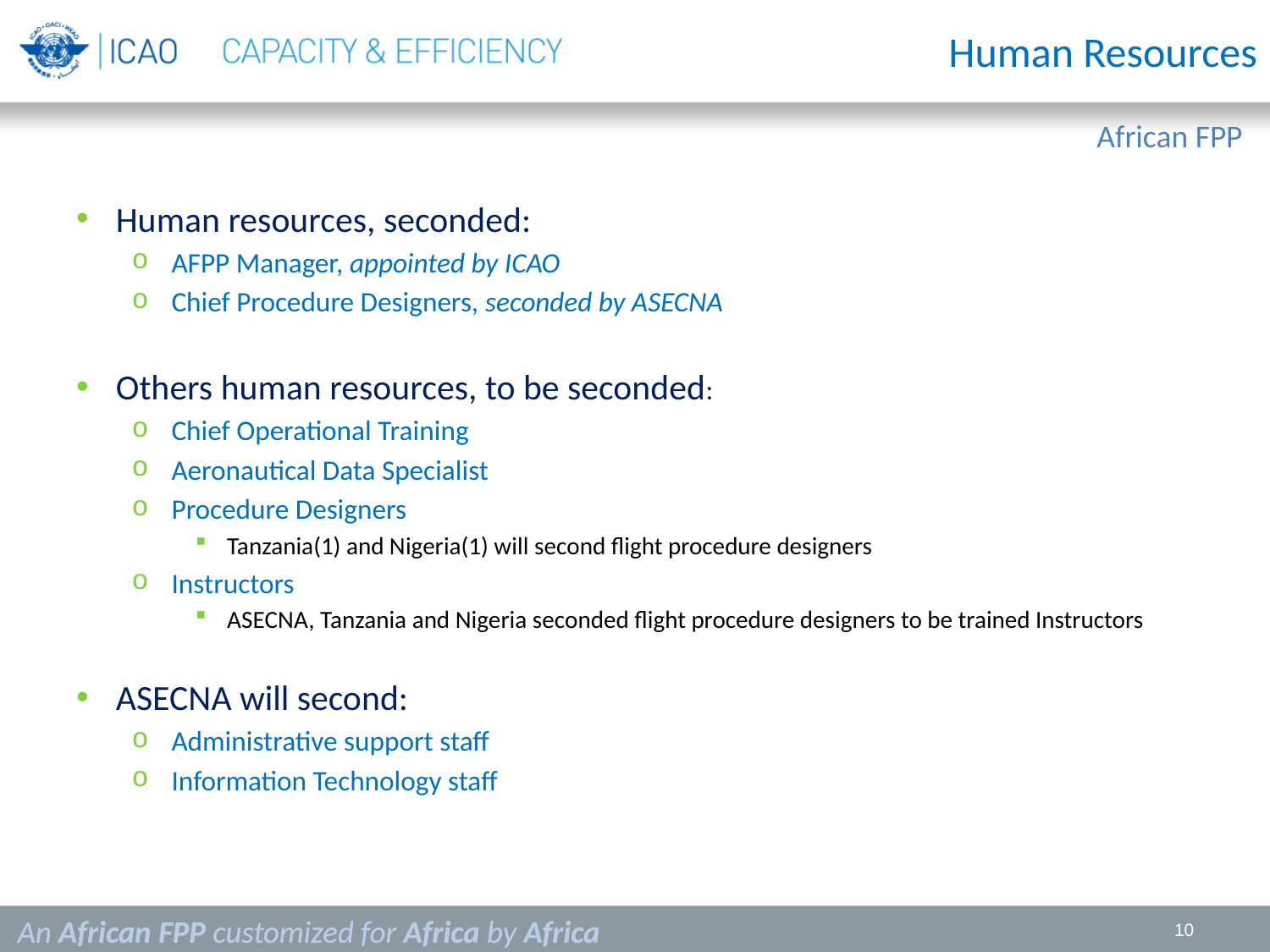

Human Resources
Human resources, seconded:
AFPP Manager, appointed by ICAO
Chief Procedure Designers, seconded by ASECNA

Others human resources, to be seconded:
Chief Operational Training
Aeronautical Data Specialist
Procedure Designers
Tanzania(1) and Nigeria(1) will second flight procedure designers
Instructors
ASECNA, Tanzania and Nigeria seconded flight procedure designers to be trained Instructors

ASECNA will second:
Administrative support staff
Information Technology staff

An African FPP customized for Africa by Africa
10